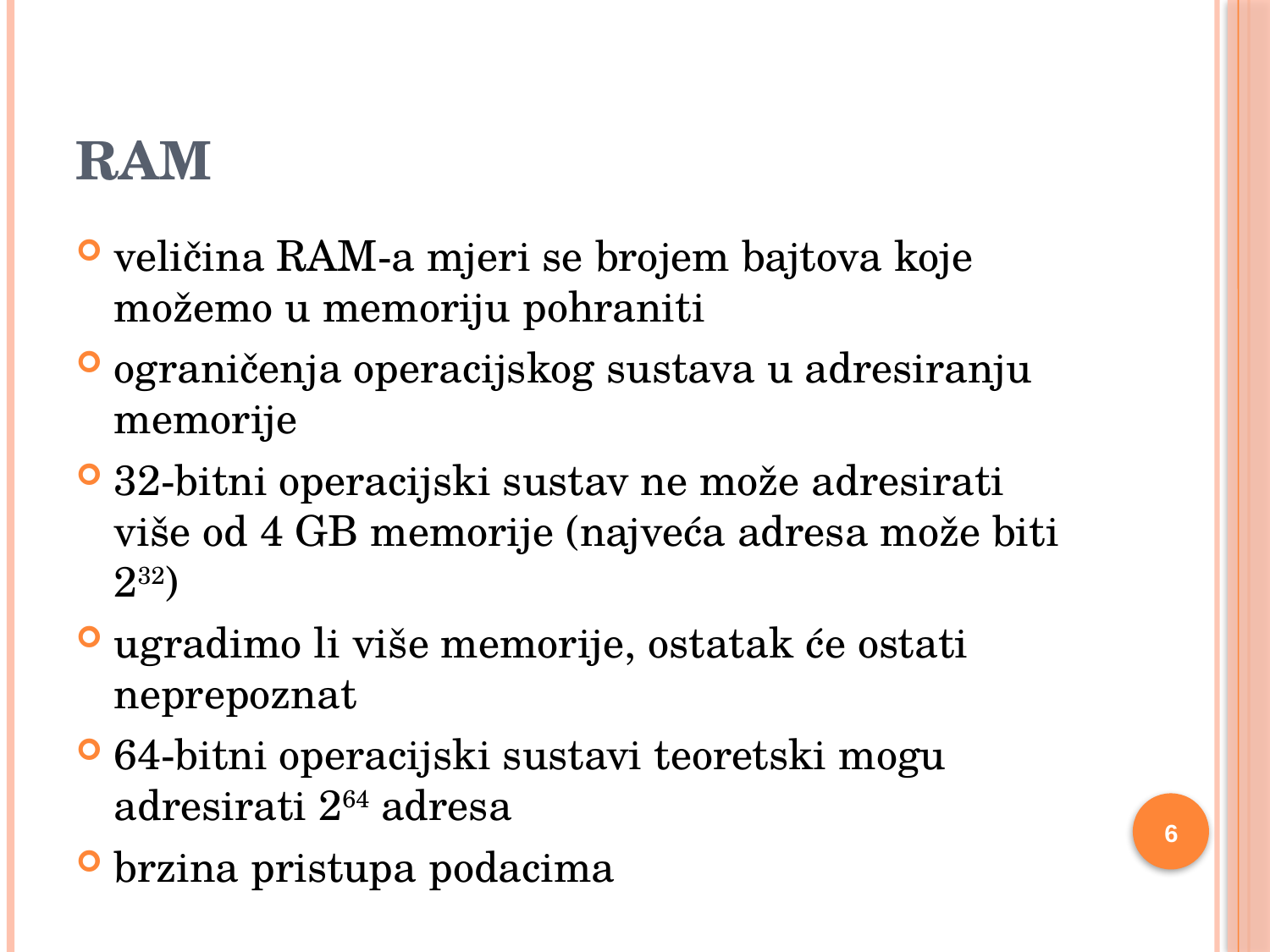

# RAM
veličina RAM-a mjeri se brojem bajtova koje možemo u memoriju pohraniti
ograničenja operacijskog sustava u adresiranju memorije
32-bitni operacijski sustav ne može adresirati više od 4 GB memorije (najveća adresa može biti 232)
ugradimo li više memorije, ostatak će ostati neprepoznat
64-bitni operacijski sustavi teoretski mogu adresirati 264 adresa
brzina pristupa podacima

6